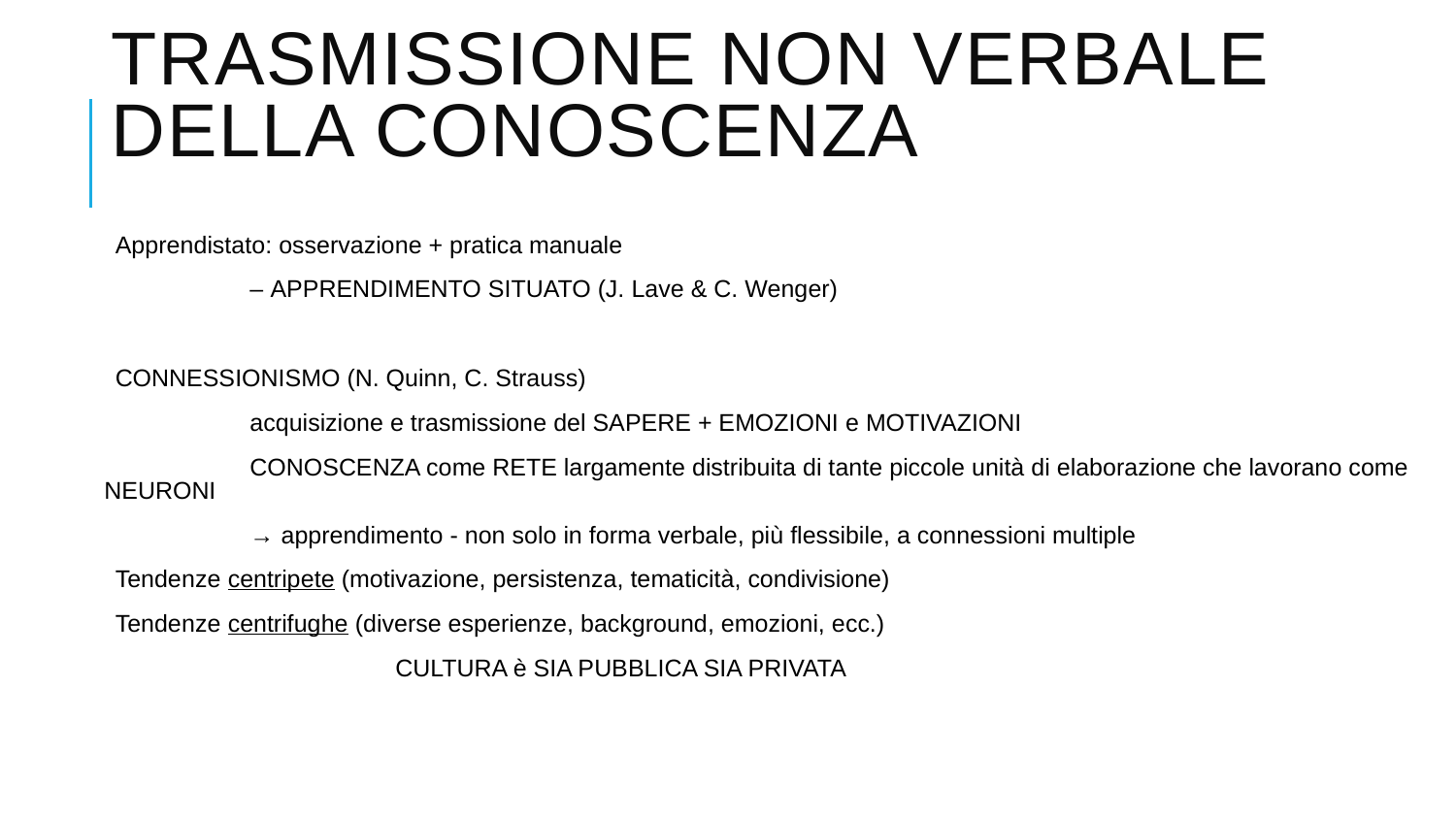

# Trasmissione non verbale della conoscenza
Apprendistato: osservazione + pratica manuale
	– APPRENDIMENTO SITUATO (J. Lave & C. Wenger)

CONNESSIONISMO (N. Quinn, C. Strauss)
	acquisizione e trasmissione del SAPERE + EMOZIONI e MOTIVAZIONI
	CONOSCENZA come RETE largamente distribuita di tante piccole unità di elaborazione che lavorano come NEURONI
	→ apprendimento - non solo in forma verbale, più flessibile, a connessioni multiple
Tendenze centripete (motivazione, persistenza, tematicità, condivisione)
Tendenze centrifughe (diverse esperienze, background, emozioni, ecc.)
		CULTURA è SIA PUBBLICA SIA PRIVATA